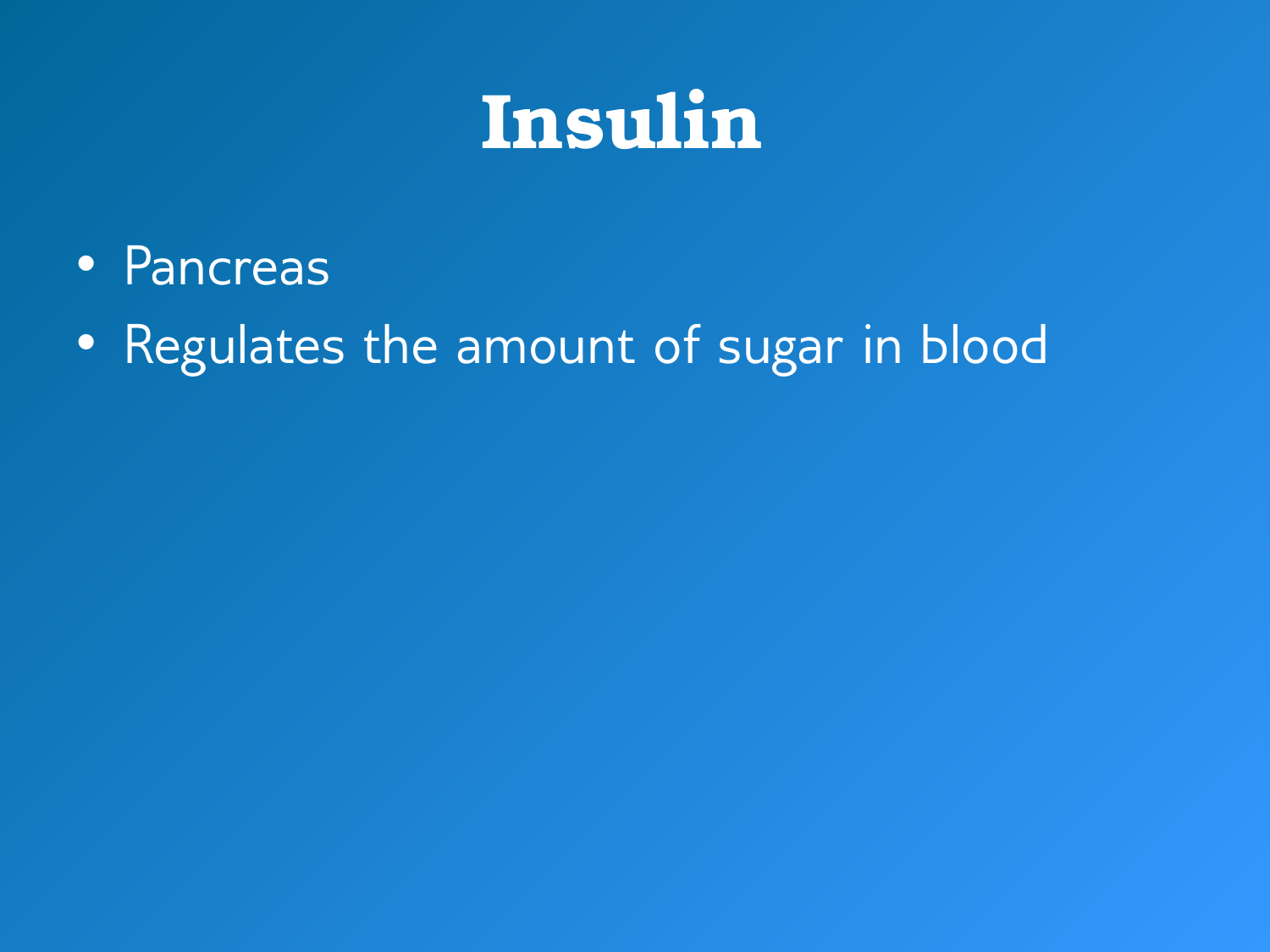

# Insulin
Pancreas
Regulates the amount of sugar in blood